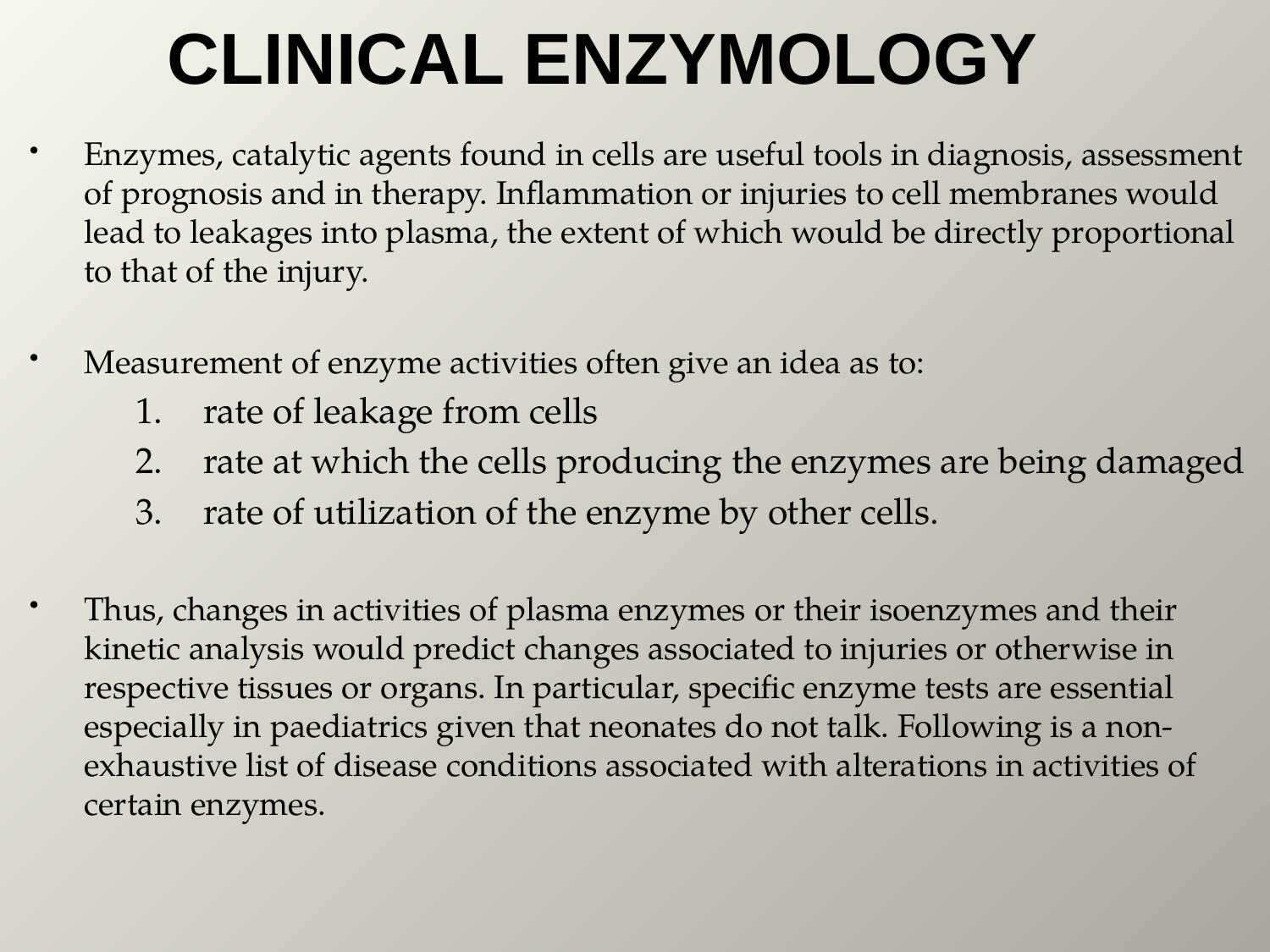

# CLINICAL ENZYMOLOGY
Enzymes, catalytic agents found in cells are useful tools in diagnosis, assessment of prognosis and in therapy. Inflammation or injuries to cell membranes would lead to leakages into plasma, the extent of which would be directly proportional to that of the injury.

Measurement of enzyme activities often give an idea as to:
rate of leakage from cells
rate at which the cells producing the enzymes are being damaged
rate of utilization of the enzyme by other cells.

Thus, changes in activities of plasma enzymes or their isoenzymes and their kinetic analysis would predict changes associated to injuries or otherwise in respective tissues or organs. In particular, specific enzyme tests are essential especially in paediatrics given that neonates do not talk. Following is a non-exhaustive list of disease conditions associated with alterations in activities of certain enzymes.